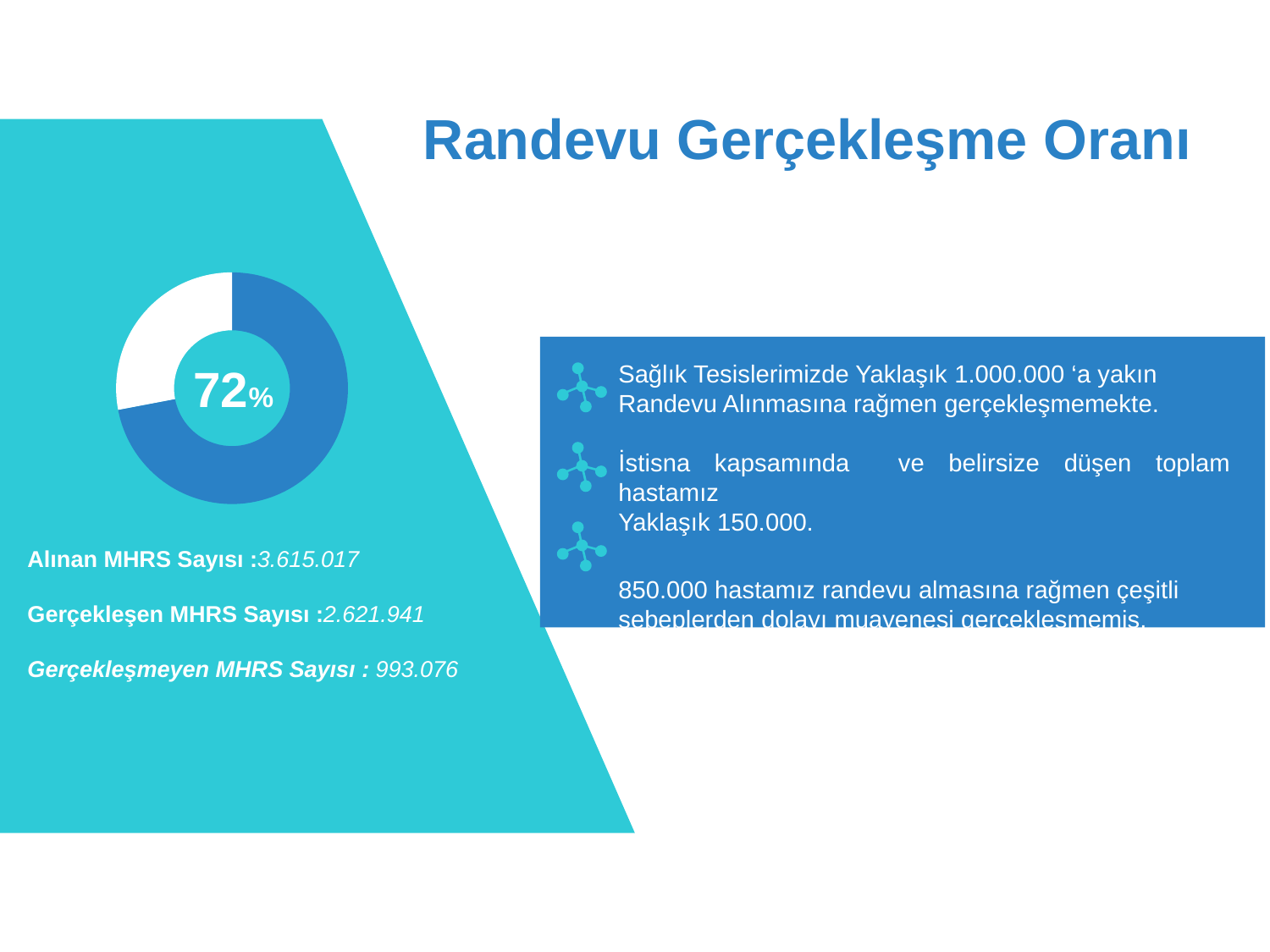

# Randevu Gerçekleşme Oranı

### Chart

| Category | Sales |
|---|---|
| 1st Qtr | 72.0 |
| 2nd Qtr | 28.0 |
25%

72%
Sağlık Tesislerimizde Yaklaşık 1.000.000 ‘a yakın
Randevu Alınmasına rağmen gerçekleşmemekte.

İstisna kapsamında  ve belirsize düşen toplam hastamız
Yaklaşık 150.000.

850.000 hastamız randevu almasına rağmen çeşitli
sebeplerden dolayı muayenesi gerçekleşmemiş.

10%

35%

Alınan MHRS Sayısı :3.615.017

Gerçekleşen MHRS Sayısı :2.621.941

Gerçekleşmeyen MHRS Sayısı : 993.076